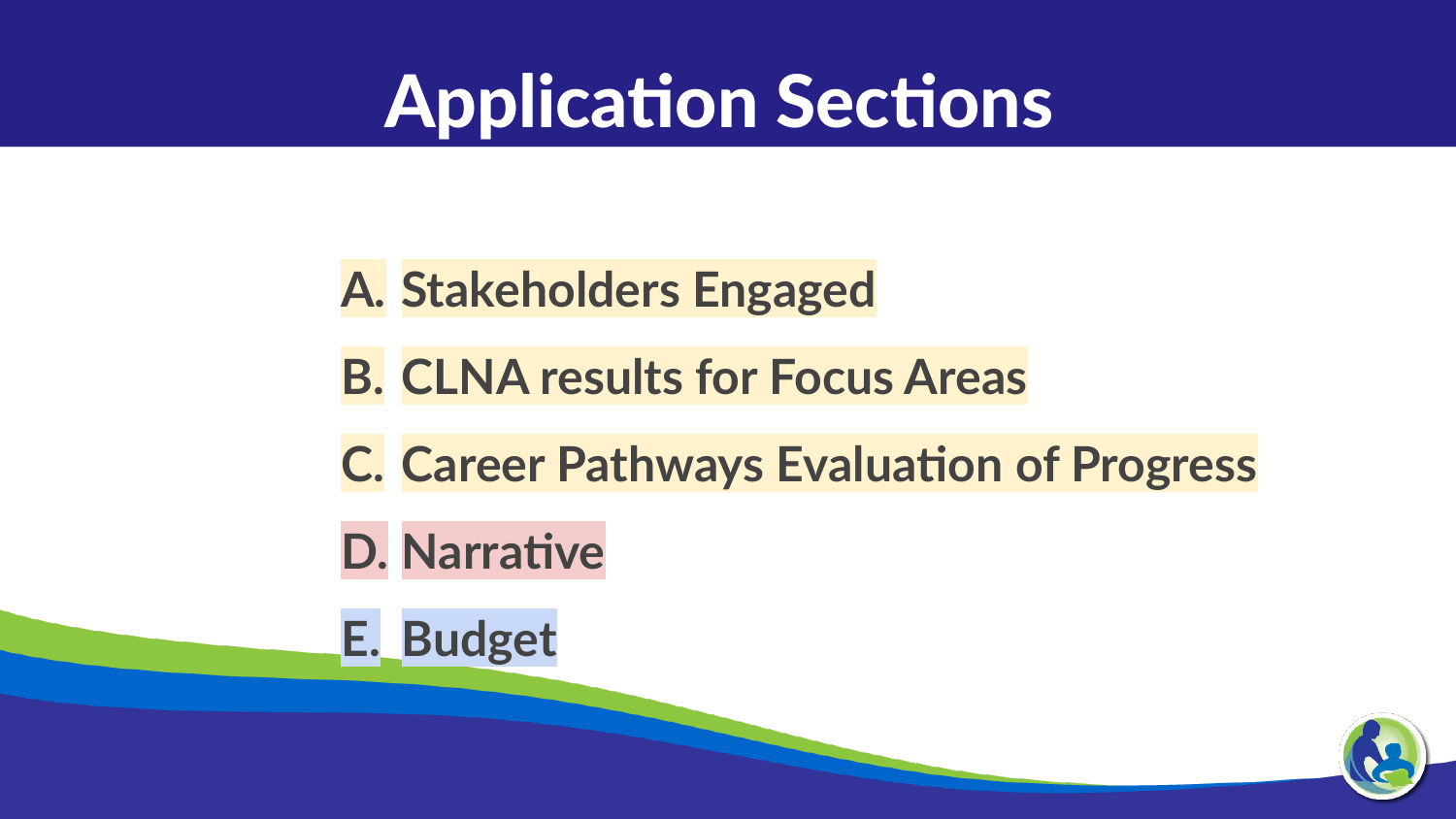

Application Sections

Stakeholders Engaged
CLNA results for Focus Areas
Career Pathways Evaluation of Progress
Narrative
Budget